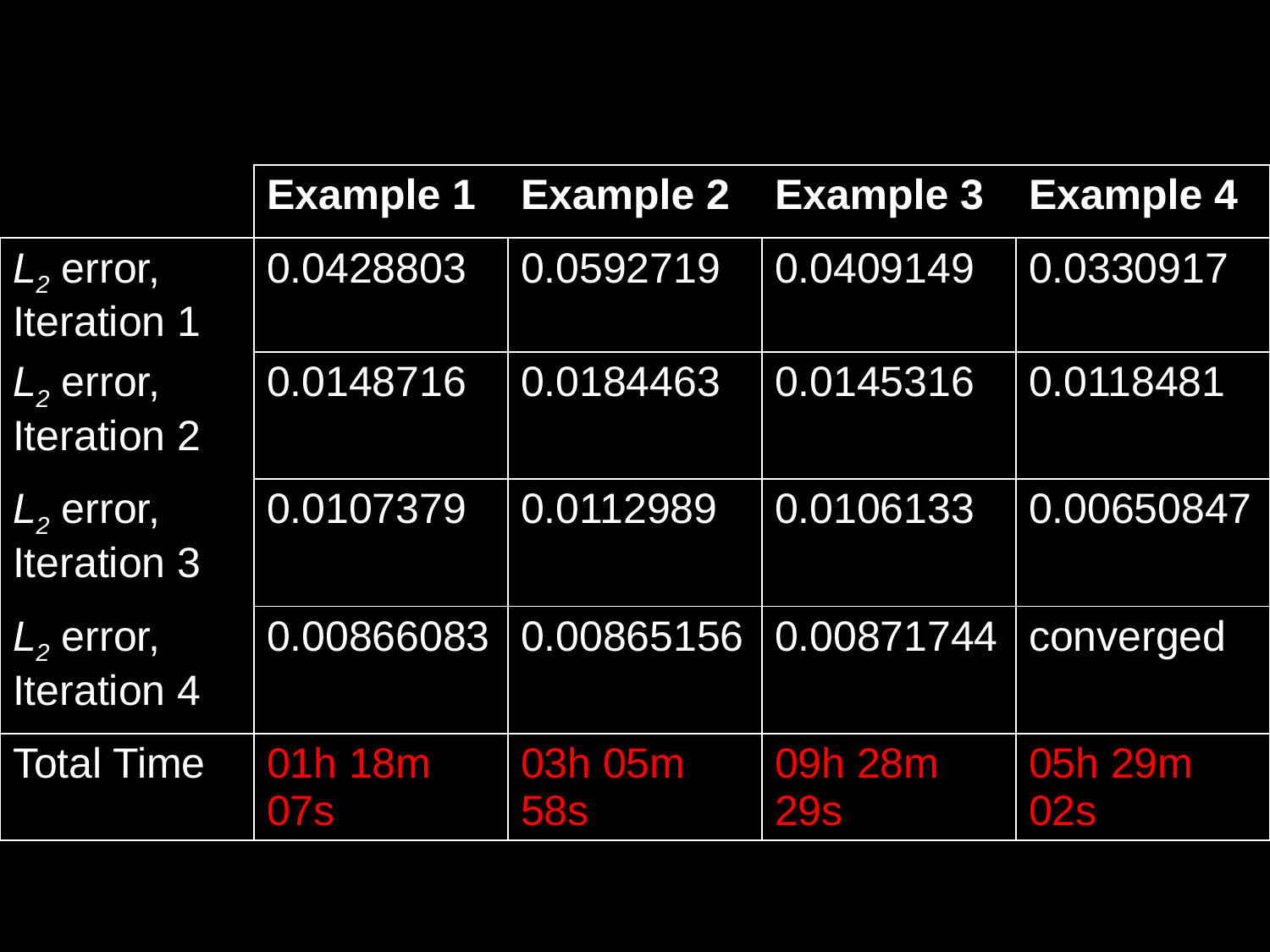

|  | Example 1 | Example 2 | Example 3 | Example 4 |
| --- | --- | --- | --- | --- |
| L2 error, Iteration 1 | 0.0428803 | 0.0592719 | 0.0409149 | 0.0330917 |
| L2 error, Iteration 2 | 0.0148716 | 0.0184463 | 0.0145316 | 0.0118481 |
| L2 error, Iteration 3 | 0.0107379 | 0.0112989 | 0.0106133 | 0.00650847 |
| L2 error, Iteration 4 | 0.00866083 | 0.00865156 | 0.00871744 | converged |
| Total Time | 01h 18m 07s | 03h 05m 58s | 09h 28m 29s | 05h 29m 02s |